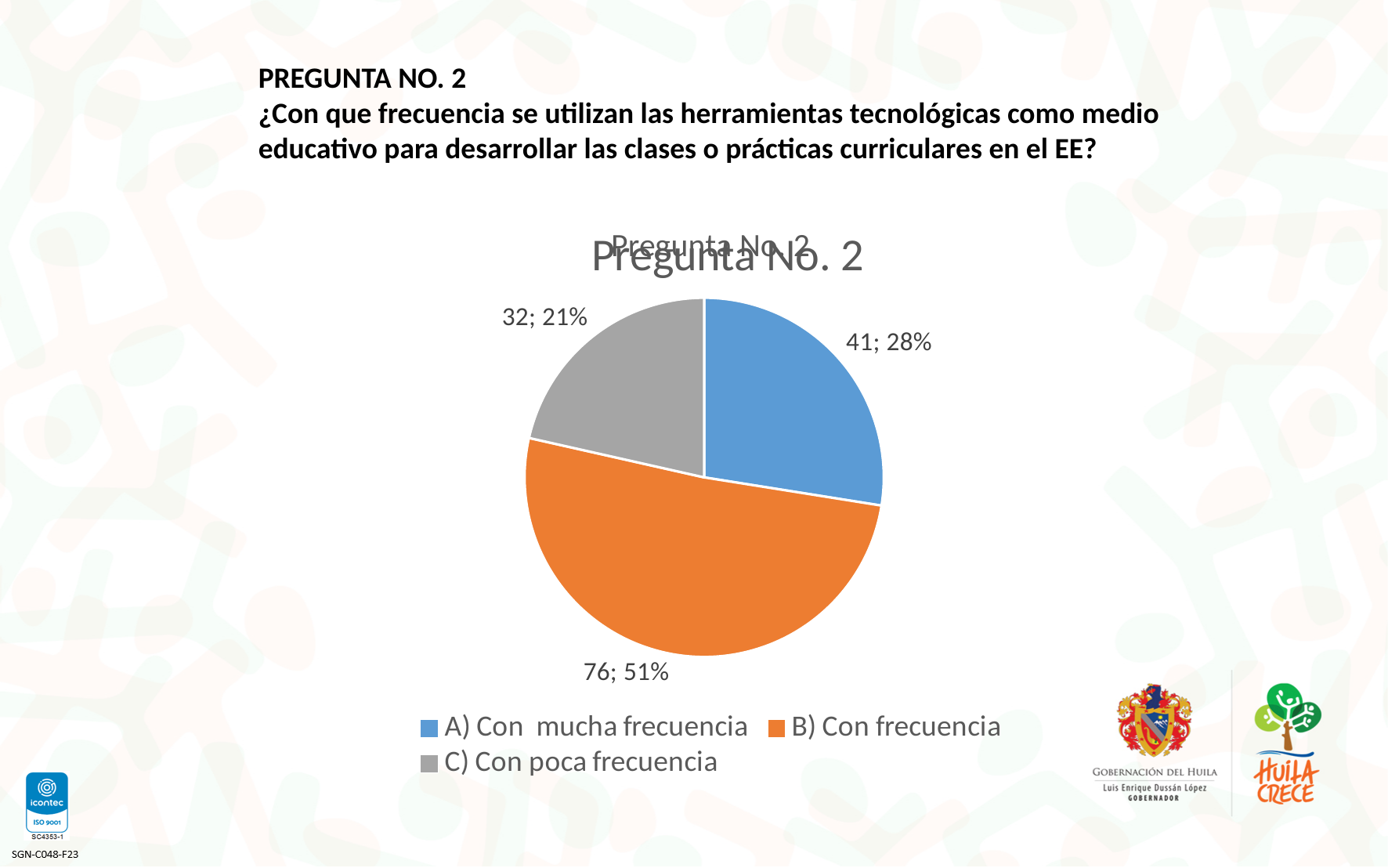

PREGUNTA NO. 2
¿Con que frecuencia se utilizan las herramientas tecnológicas como medio educativo para desarrollar las clases o prácticas curriculares en el EE?

### Chart: Pregunta No. 2

| Category |
|---|

### Chart: Pregunta No. 2

| Category | Cuenta de 2. ¿Con que frecuencia se utilizan las herramientas tecnológicas como medio educativo para desarrollar las clases o prácticas curriculares en el EE? |
|---|---|
| A) Con  mucha frecuencia | 41.0 |
| B) Con frecuencia | 76.0 |
| C) Con poca frecuencia | 32.0 |

### Chart: Pregunta No. 2

| Category |
|---|